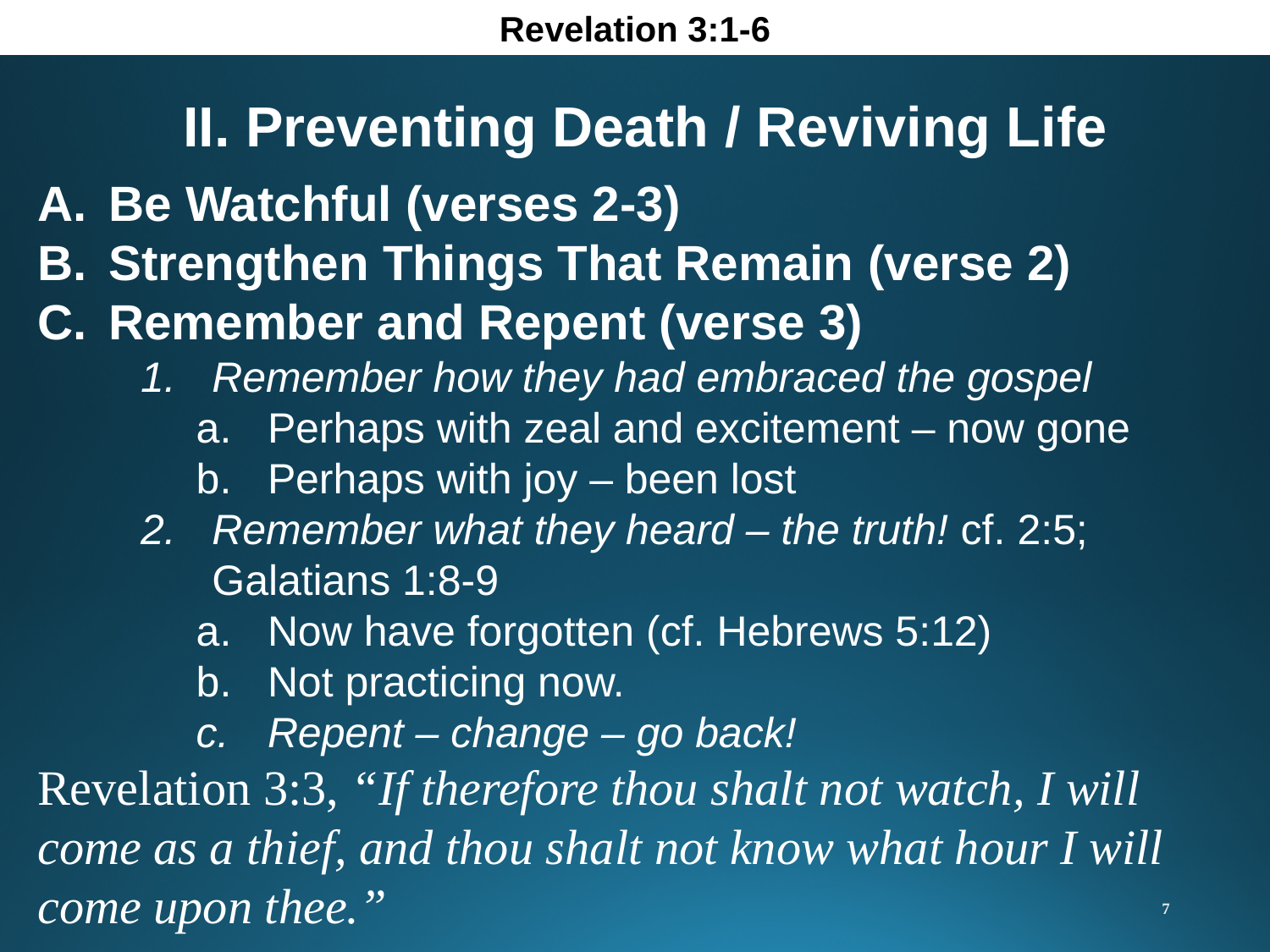

Revelation 3:1-6
II. Preventing Death / Reviving Life
Be Watchful (verses 2-3)
Strengthen Things That Remain (verse 2)
Remember and Repent (verse 3)
Remember how they had embraced the gospel
Perhaps with zeal and excitement – now gone
Perhaps with joy – been lost
Remember what they heard – the truth! cf. 2:5; Galatians 1:8-9
Now have forgotten (cf. Hebrews 5:12)
Not practicing now.
Repent – change – go back!
Revelation 3:3, “If therefore thou shalt not watch, I will come as a thief, and thou shalt not know what hour I will come upon thee.”
7